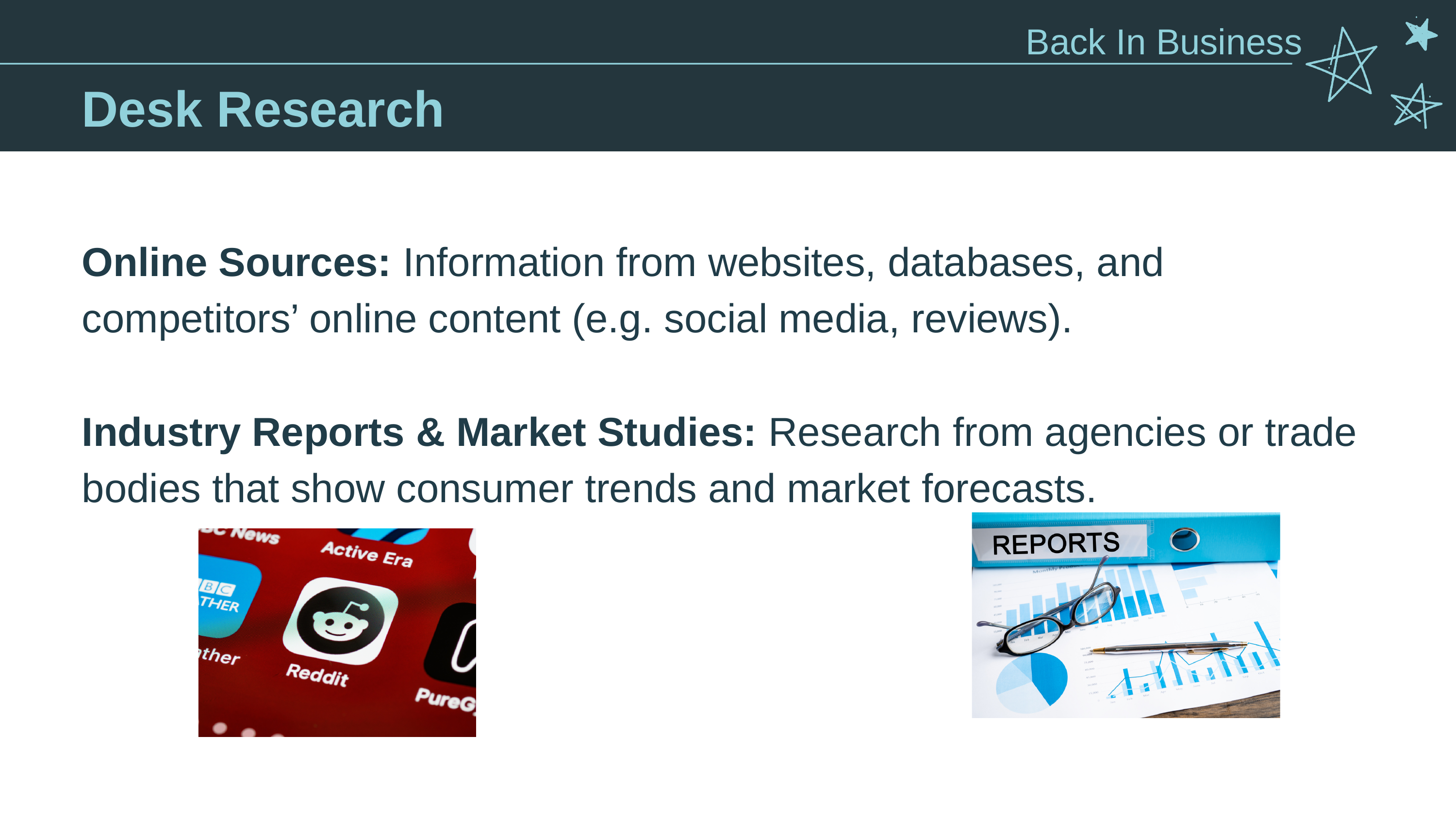

Back In Business

Desk Research

Online Sources: Information from websites, databases, and competitors’ online content (e.g. social media, reviews).

Industry Reports & Market Studies: Research from agencies or trade bodies that show consumer trends and market forecasts.